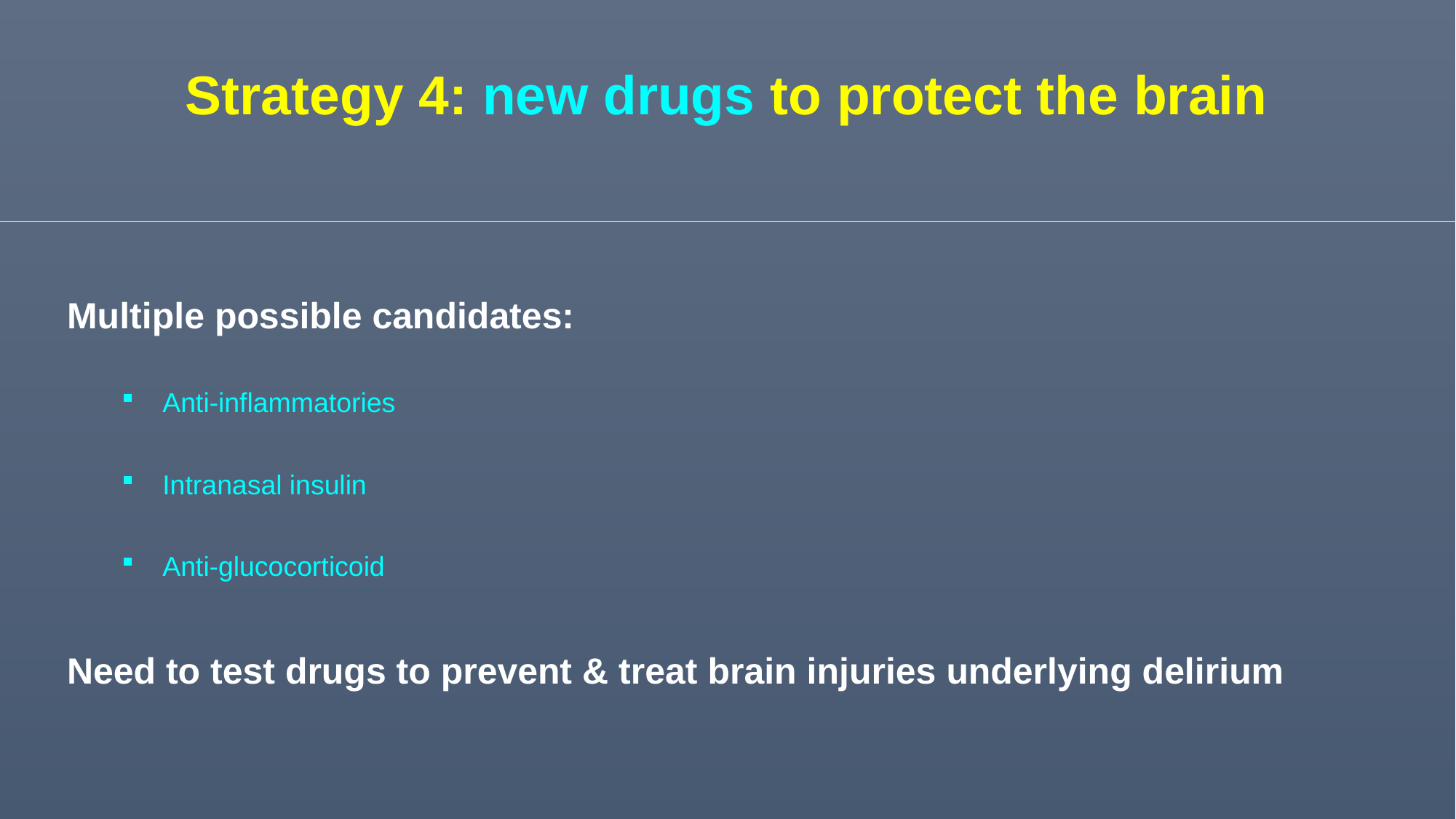

Strategy 4: new drugs to protect the brain
Multiple possible candidates:
Anti-inflammatories
Intranasal insulin
Anti-glucocorticoid
Need to test drugs to prevent & treat brain injuries underlying delirium